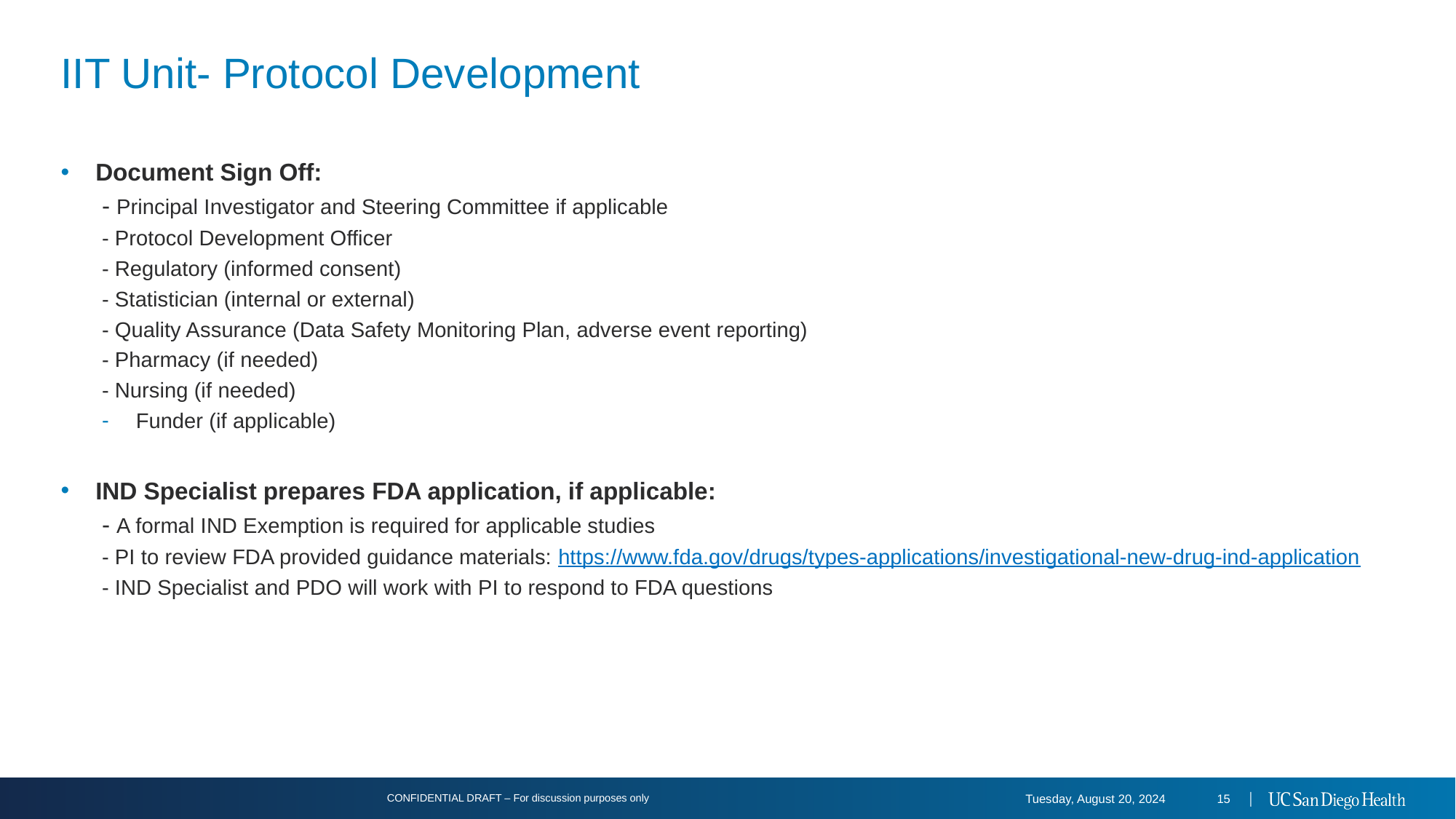

# IIT Unit- Protocol Development
Document Sign Off:
- Principal Investigator and Steering Committee if applicable
- Protocol Development Officer
- Regulatory (informed consent)
- Statistician (internal or external)
- Quality Assurance (Data Safety Monitoring Plan, adverse event reporting)
- Pharmacy (if needed)
- Nursing (if needed)
Funder (if applicable)

IND Specialist prepares FDA application, if applicable:
- A formal IND Exemption is required for applicable studies
- PI to review FDA provided guidance materials: https://www.fda.gov/drugs/types-applications/investigational-new-drug-ind-application
- IND Specialist and PDO will work with PI to respond to FDA questions
CONFIDENTIAL DRAFT – For discussion purposes only
Tuesday, August 20, 2024
15     │